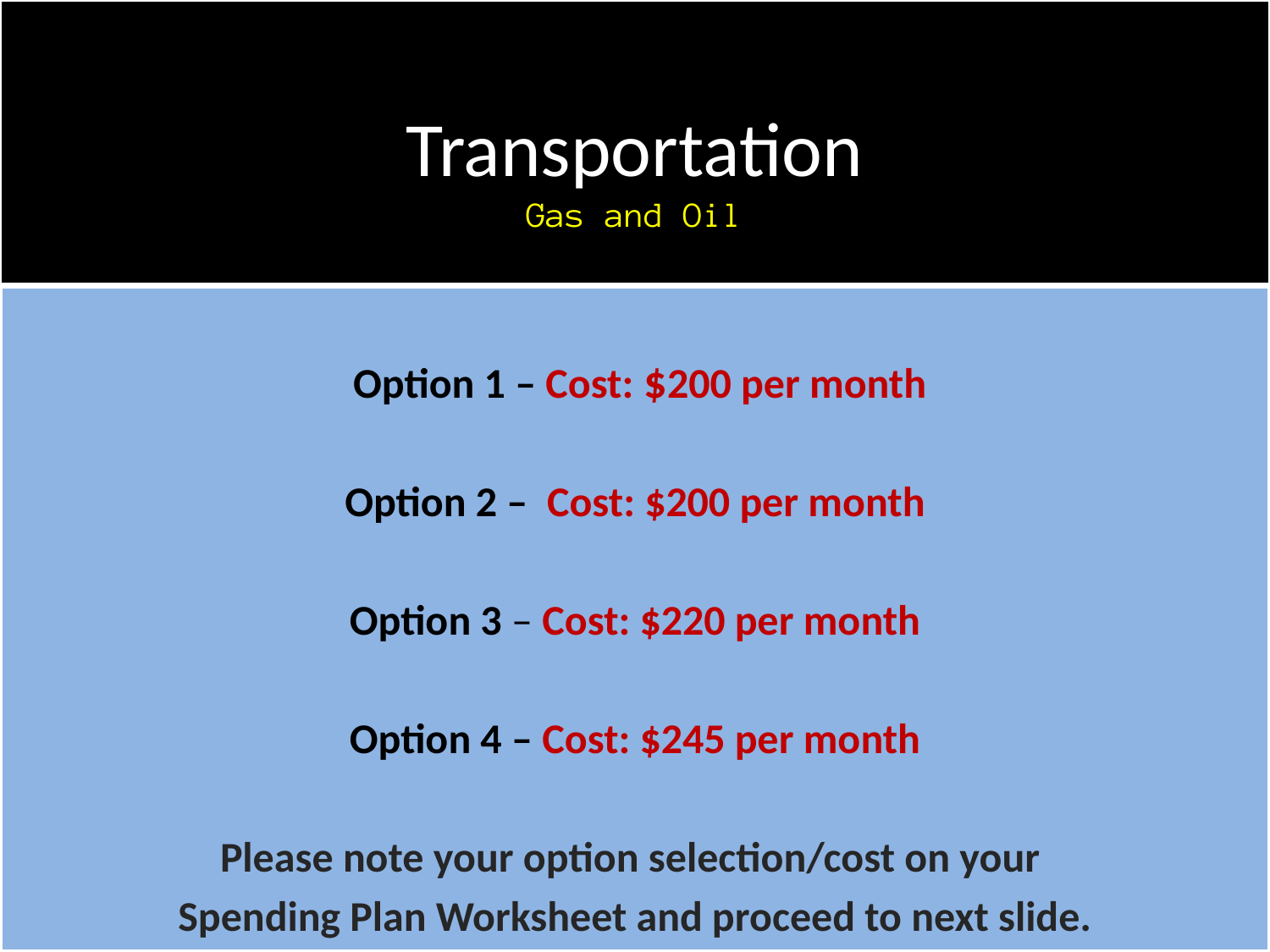

# Transportation Gas and Oil

 Option 1 – Cost: $200 per month

Option 2 –  Cost: $200 per month

Option 3 – Cost: $220 per month

Option 4 – Cost: $245 per month

Please note your option selection/cost on your
Spending Plan Worksheet and proceed to next slide.